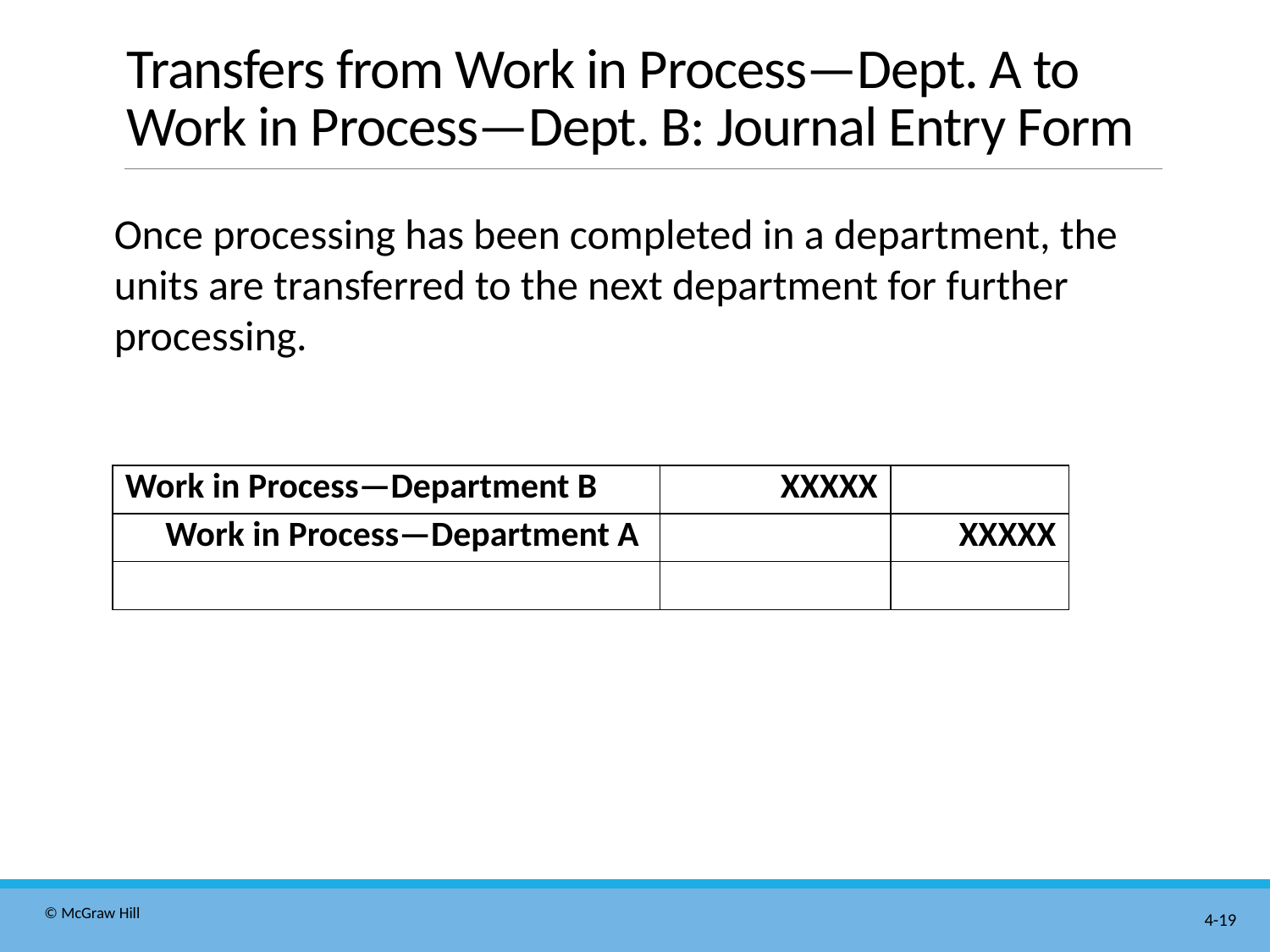

# Transfers from Work in Process—Dept. A to Work in Process—Dept. B: Journal Entry Form
Once processing has been completed in a department, the units are transferred to the next department for further processing.
| Work in Process—Department B | XXXXX |  |
| --- | --- | --- |
| Work in Process—Department A |  | XXXXX |
|  |  |  |